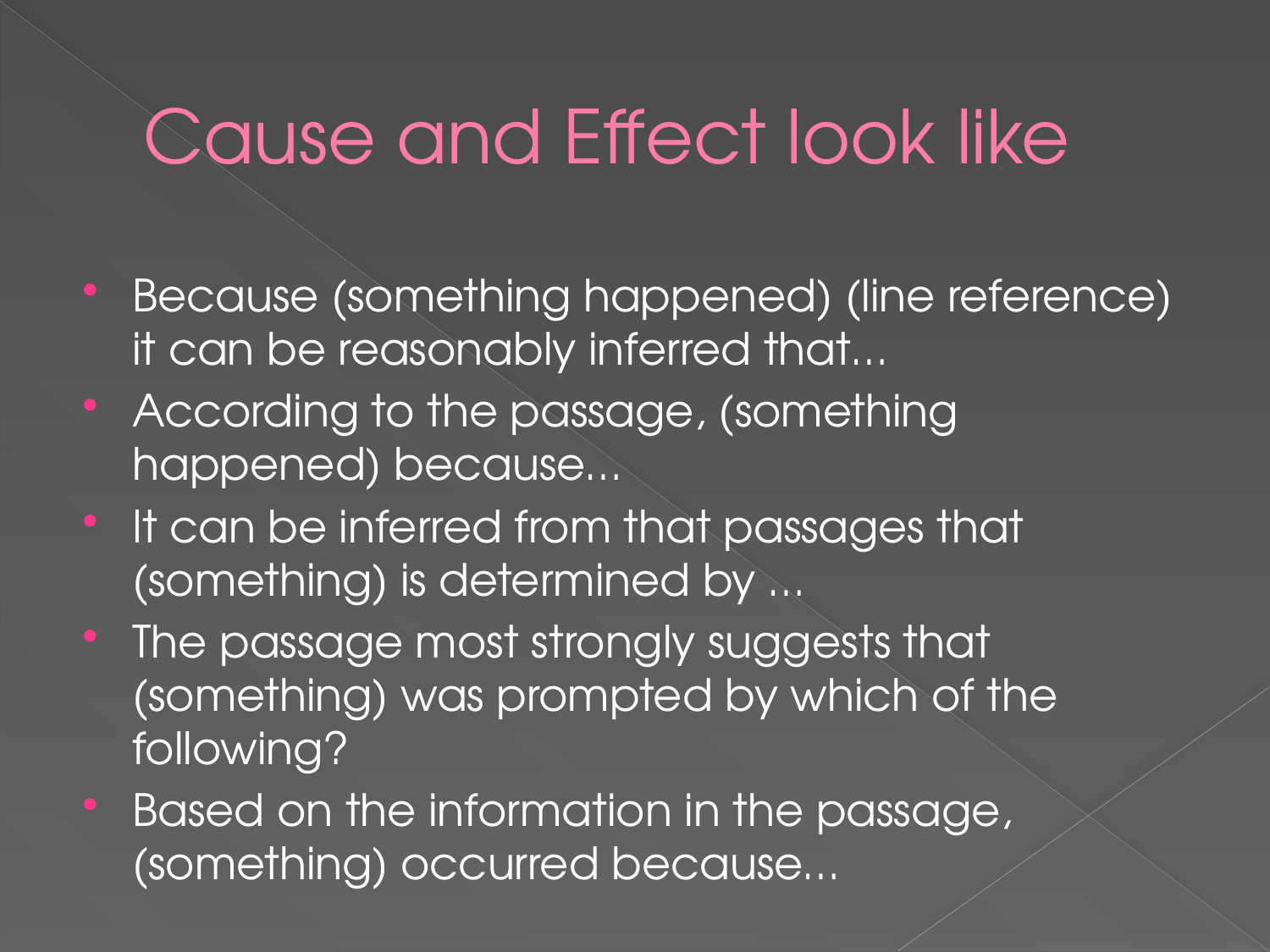

# Cause and Effect look like
Because (something happened) (line reference) it can be reasonably inferred that…
According to the passage, (something happened) because…
It can be inferred from that passages that (something) is determined by …
The passage most strongly suggests that (something) was prompted by which of the following?
Based on the information in the passage, (something) occurred because…